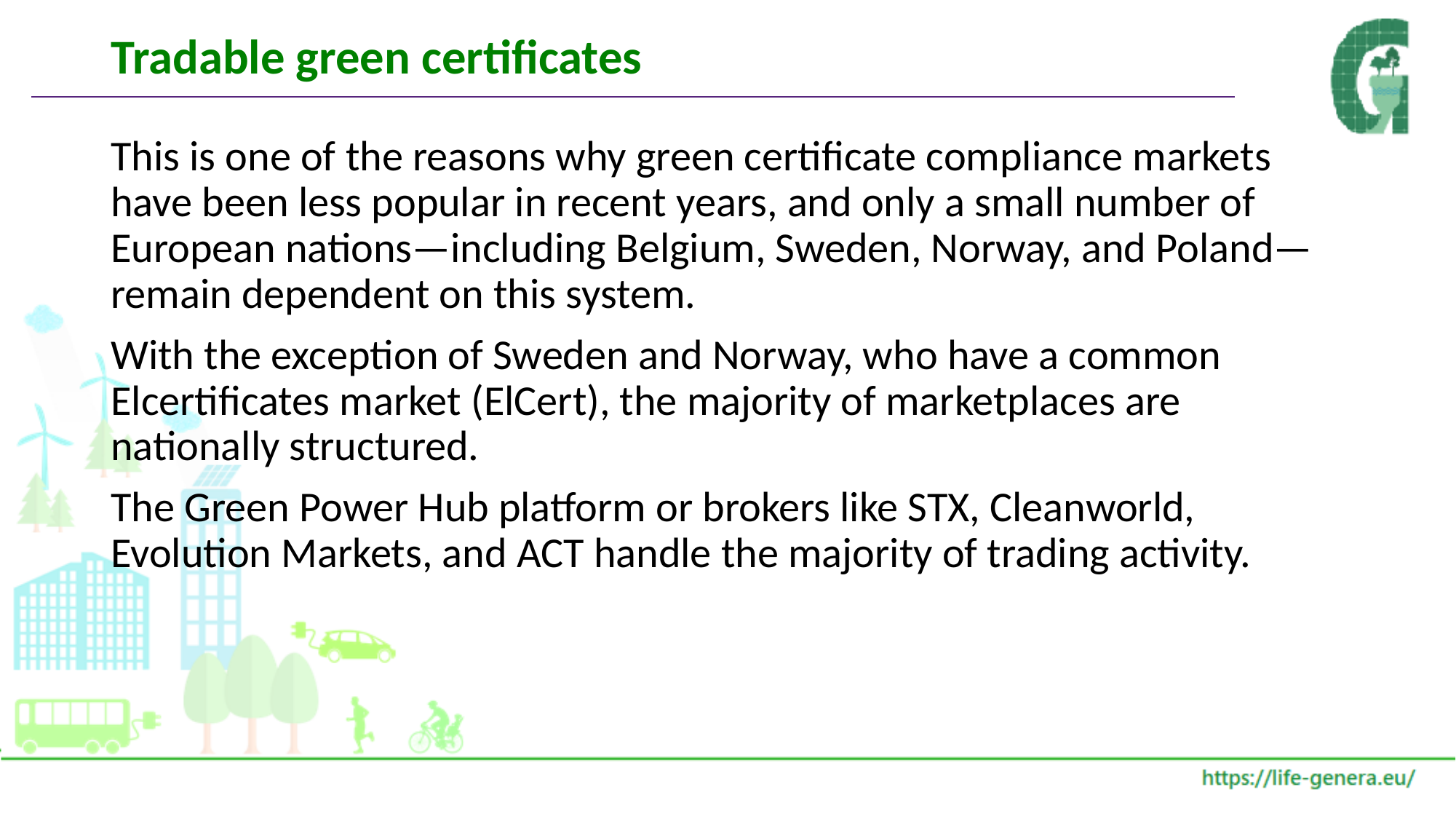

# Tradable green certificates
This is one of the reasons why green certificate compliance markets have been less popular in recent years, and only a small number of European nations—including Belgium, Sweden, Norway, and Poland—remain dependent on this system.
With the exception of Sweden and Norway, who have a common Elcertificates market (ElCert), the majority of marketplaces are nationally structured.
The Green Power Hub platform or brokers like STX, Cleanworld, Evolution Markets, and ACT handle the majority of trading activity.